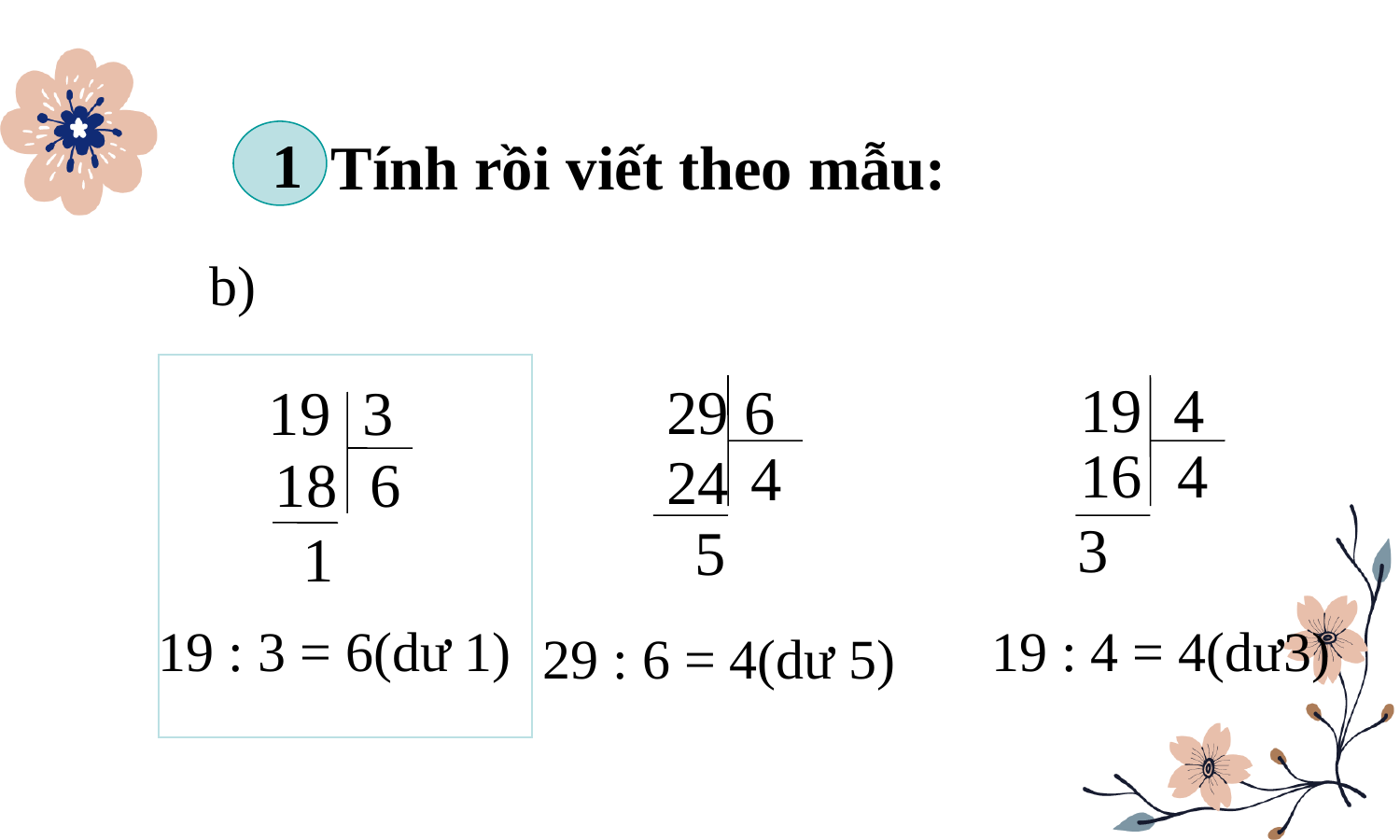

1
Tính rồi viết theo mẫu:

b)

19  4
29 6
19  3

16
 4
4
24
18
6

3
5
1

19 : 3 = 6(dư 1)
19 : 4 = 4(dư3)
29 : 6 = 4(dư 5)